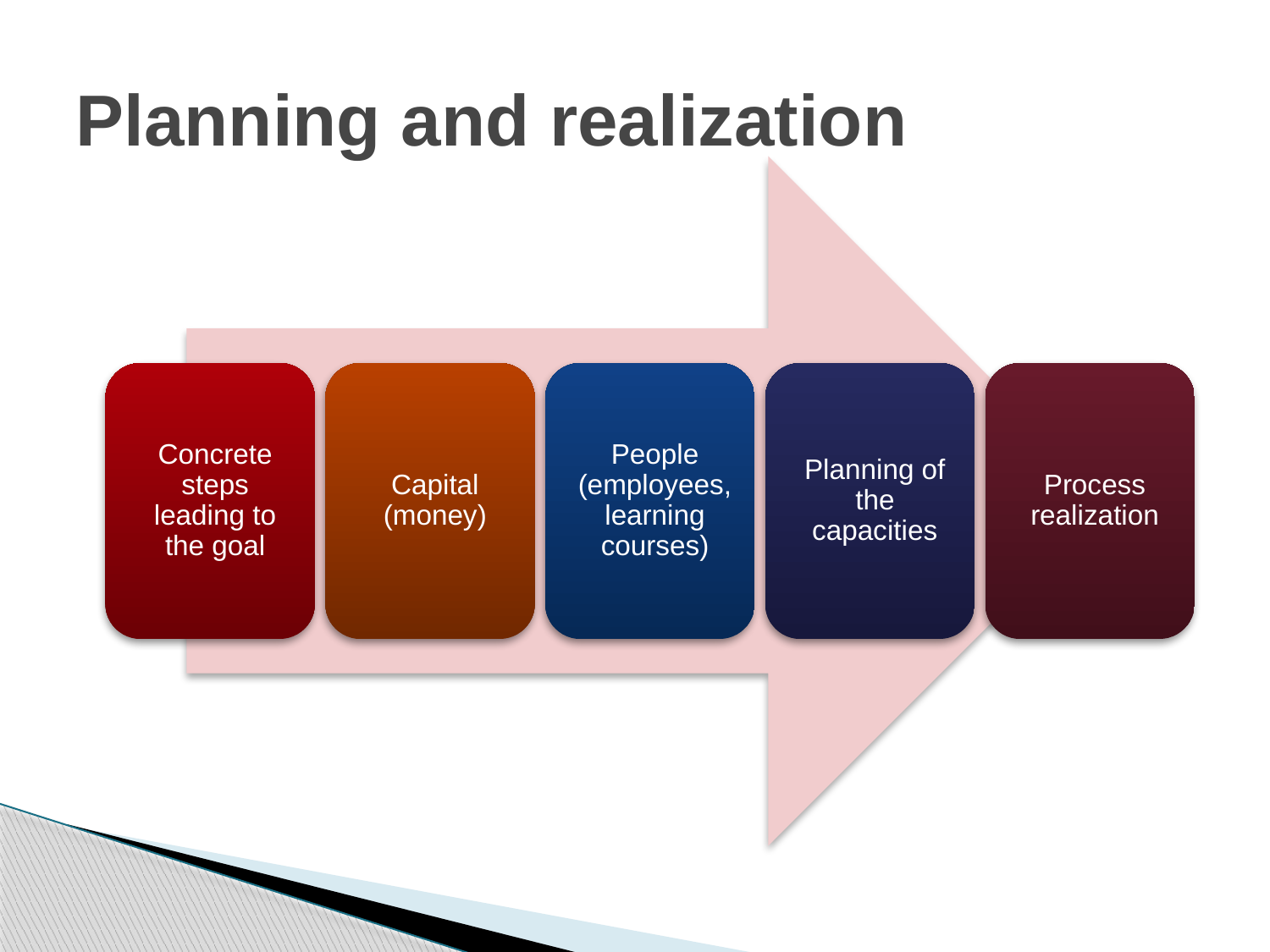

# Planning and realization
Concrete steps leading to the goal
Capital (money)
People (employees, learning courses)
Planning of the capacities
Process realization